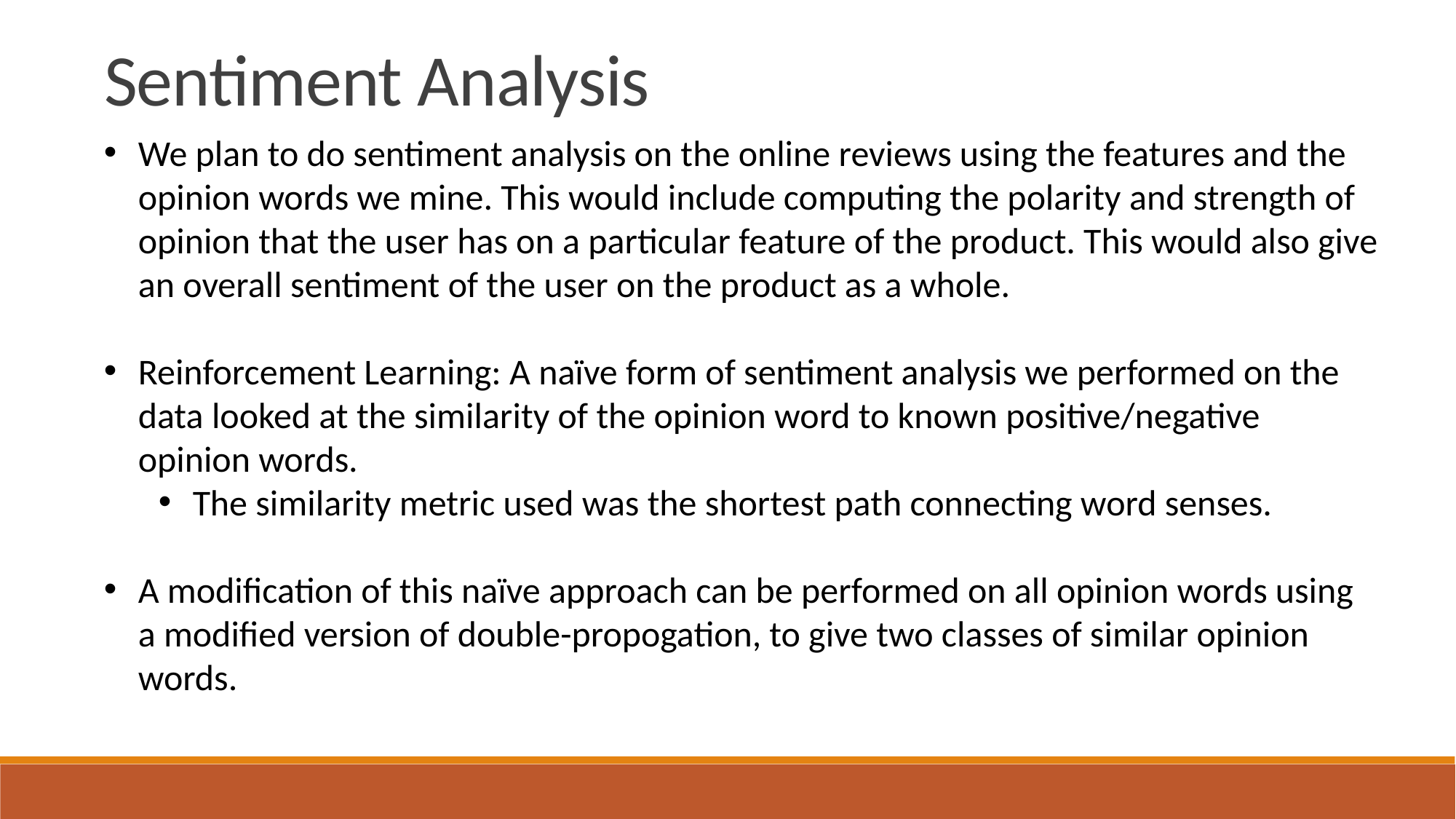

Sentiment Analysis
We plan to do sentiment analysis on the online reviews using the features and the opinion words we mine. This would include computing the polarity and strength of opinion that the user has on a particular feature of the product. This would also give an overall sentiment of the user on the product as a whole.

Reinforcement Learning: A naïve form of sentiment analysis we performed on the data looked at the similarity of the opinion word to known positive/negative opinion words.
The similarity metric used was the shortest path connecting word senses.

A modification of this naïve approach can be performed on all opinion words using a modified version of double-propogation, to give two classes of similar opinion words.